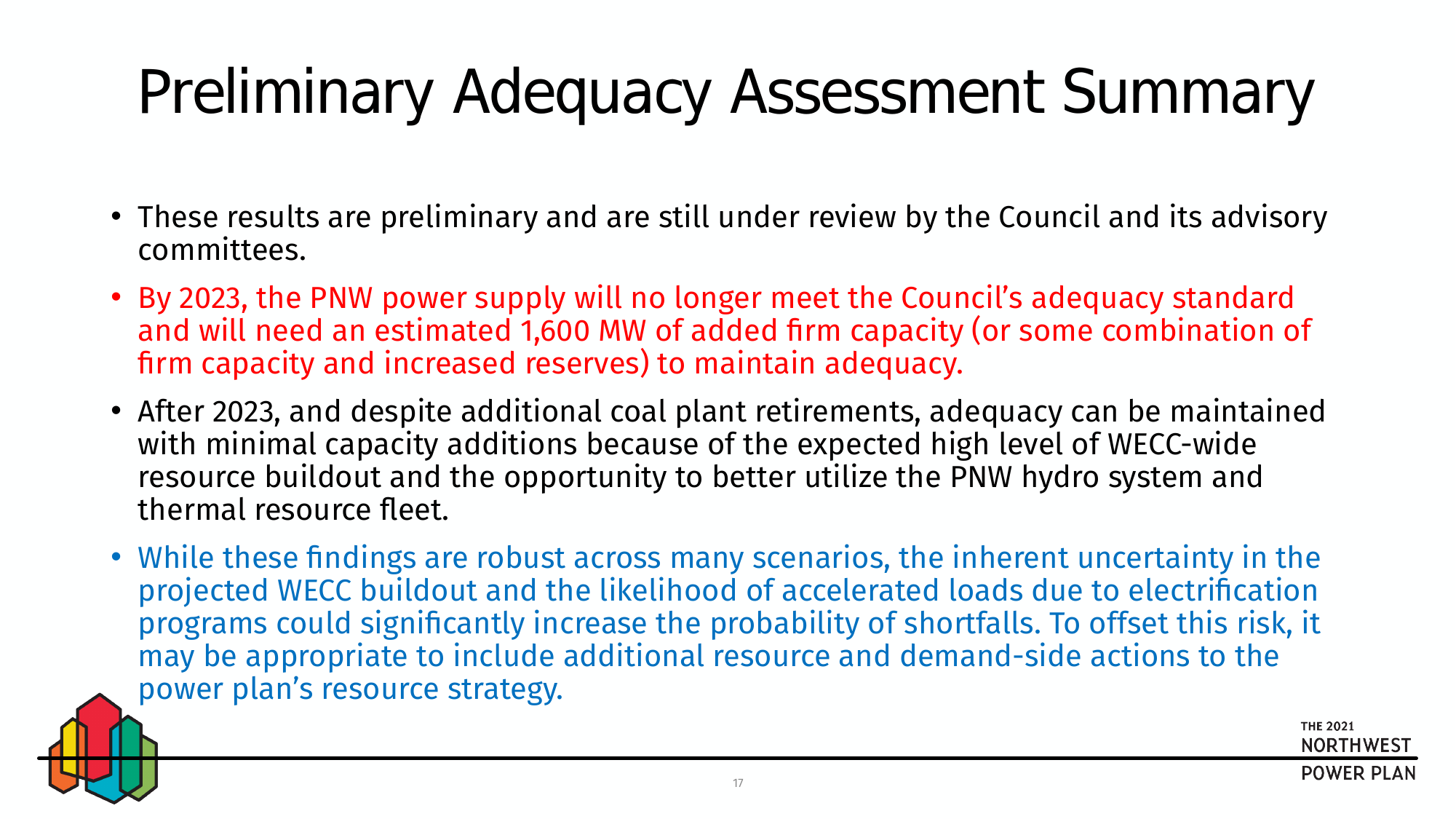

# Preliminary Adequacy Assessment Summary
These results are preliminary and are still under review by the Council and its advisory committees.
By 2023, the PNW power supply will no longer meet the Council’s adequacy standard and will need an estimated 1,600 MW of added firm capacity (or some combination of firm capacity and increased reserves) to maintain adequacy.
After 2023, and despite additional coal plant retirements, adequacy can be maintained with minimal capacity additions because of the expected high level of WECC-wide resource buildout and the opportunity to better utilize the PNW hydro system and thermal resource fleet.
While these findings are robust across many scenarios, the inherent uncertainty in the projected WECC buildout and the likelihood of accelerated loads due to electrification programs could significantly increase the probability of shortfalls. To offset this risk, it may be appropriate to include additional resource and demand-side actions to the power plan’s resource strategy.
17